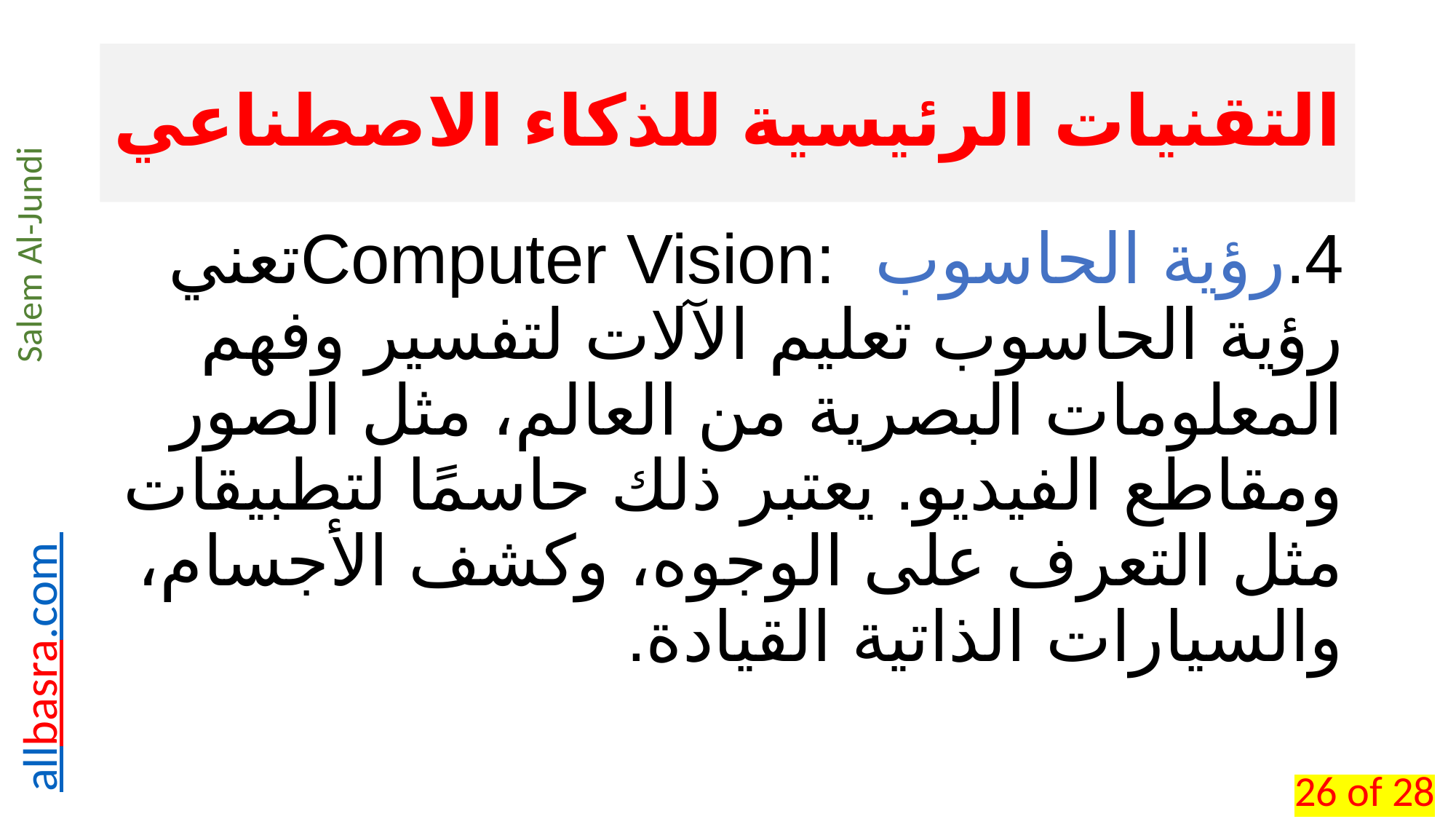

# التقنيات الرئيسية للذكاء الاصطناعي
4.	رؤية الحاسوب  :Computer Visionتعني رؤية الحاسوب تعليم الآلات لتفسير وفهم المعلومات البصرية من العالم، مثل الصور ومقاطع الفيديو. يعتبر ذلك حاسمًا لتطبيقات مثل التعرف على الوجوه، وكشف الأجسام، والسيارات الذاتية القيادة.
26 of 28